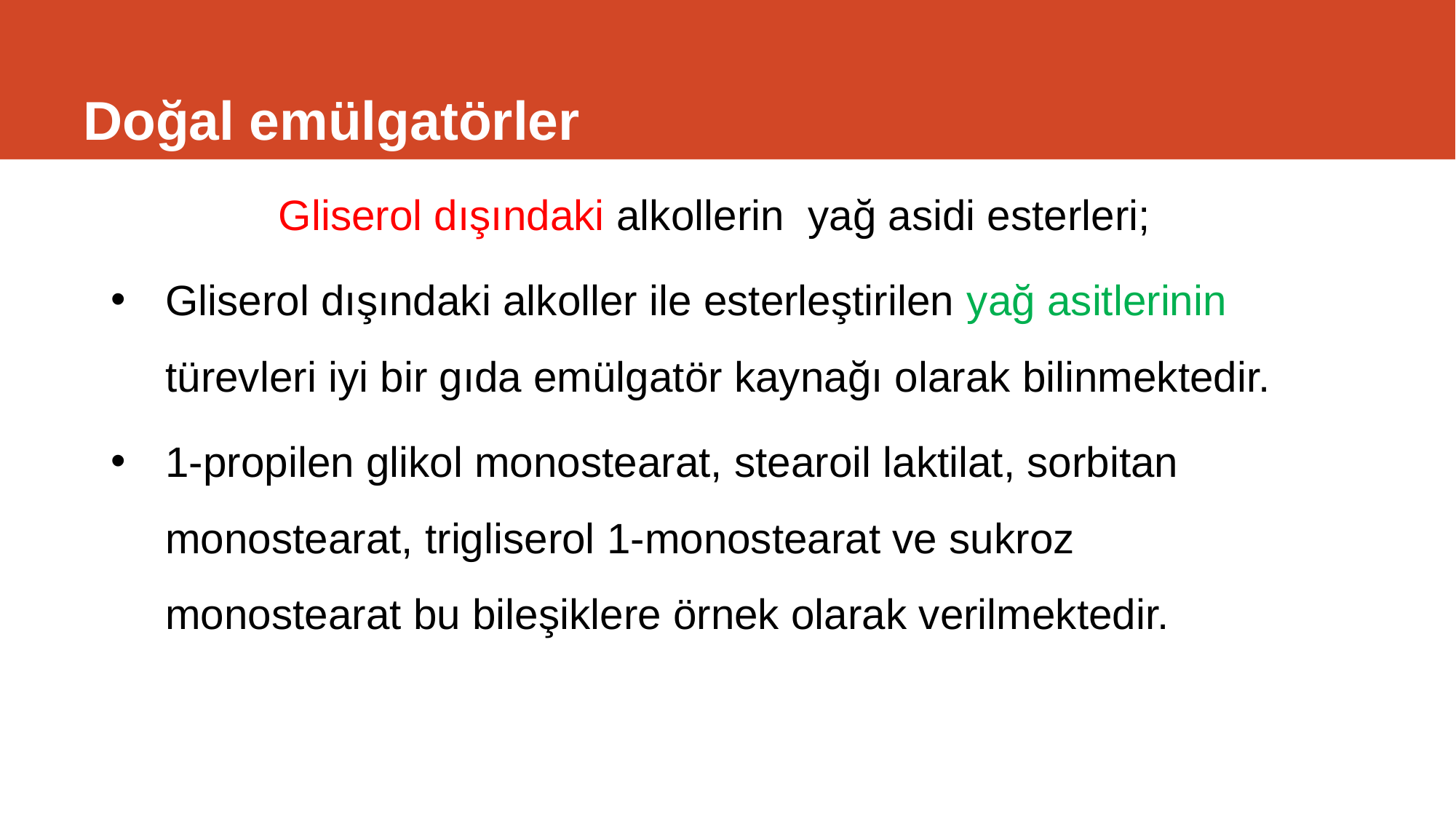

# Doğal emülgatörler
Gliserol dışındaki alkollerin  yağ asidi esterleri;
Gliserol dışındaki alkoller ile esterleştirilen yağ asitlerinin türevleri iyi bir gıda emülgatör kaynağı olarak bilinmektedir.
1-propilen glikol monostearat, stearoil laktilat, sorbitan monostearat, trigliserol 1-monostearat ve sukroz monostearat bu bileşiklere örnek olarak verilmektedir.